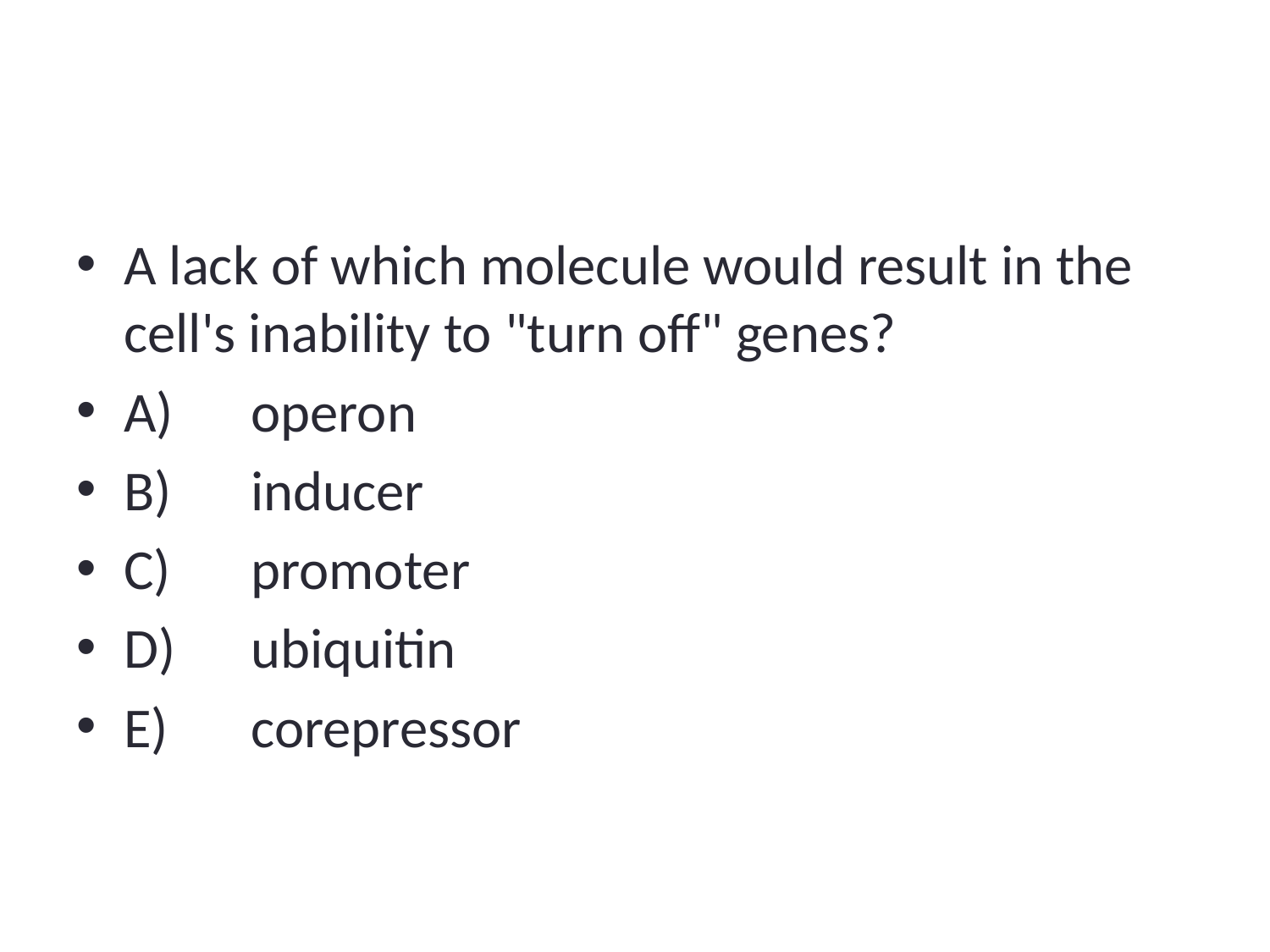

#
A lack of which molecule would result in the cell's inability to "turn off" genes?
A)	operon
B)	inducer
C)	promoter
D)	ubiquitin
E)	corepressor